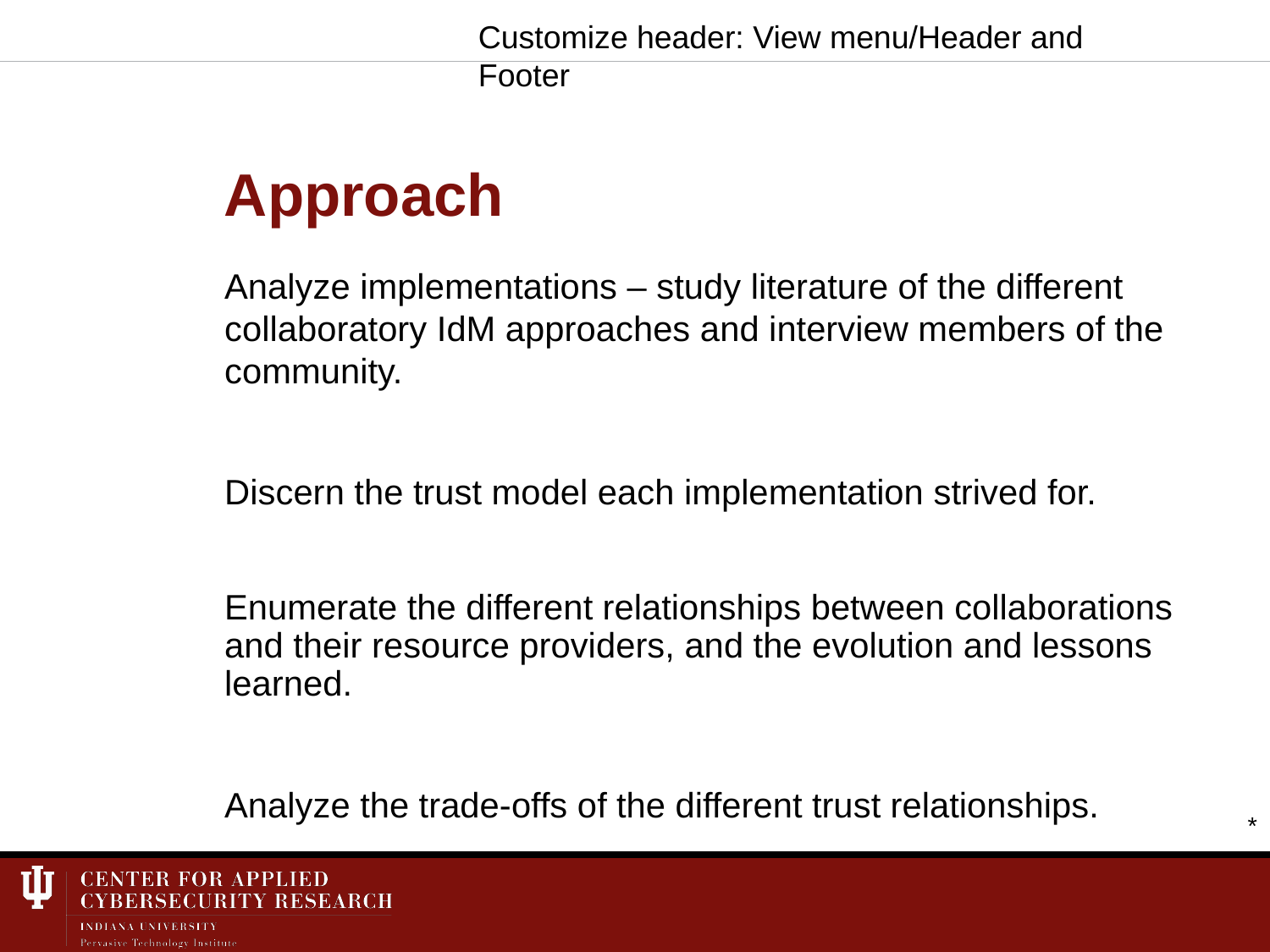

Customize header: View menu/Header and Footer
# Approach
Analyze implementations – study literature of the different collaboratory IdM approaches and interview members of the community.

Discern the trust model each implementation strived for.

Enumerate the different relationships between collaborations and their resource providers, and the evolution and lessons learned.

Analyze the trade-offs of the different trust relationships.